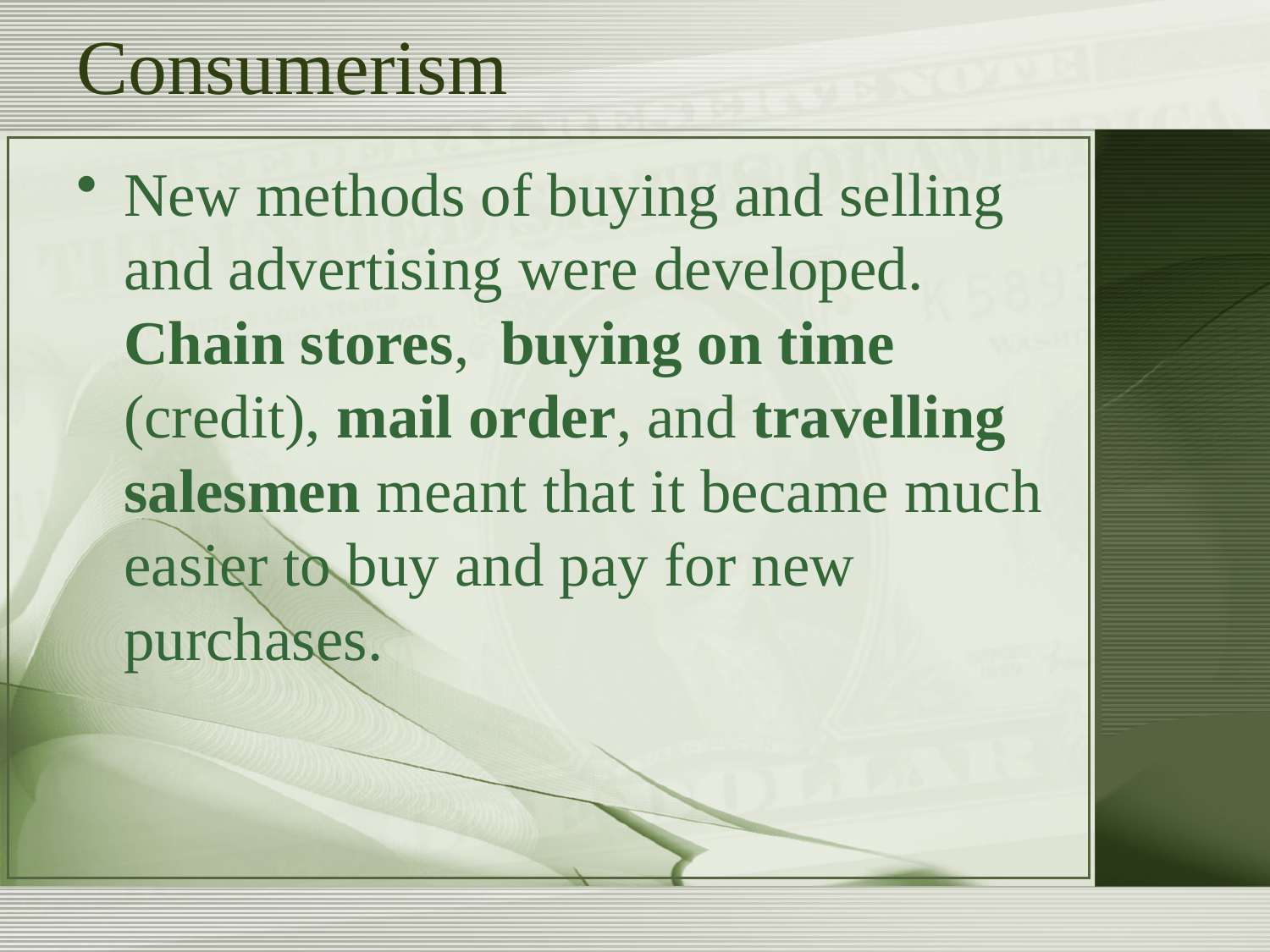

# Consumerism
New methods of buying and selling and advertising were developed. Chain stores,  buying on time (credit), mail order, and travelling salesmen meant that it became much easier to buy and pay for new purchases.